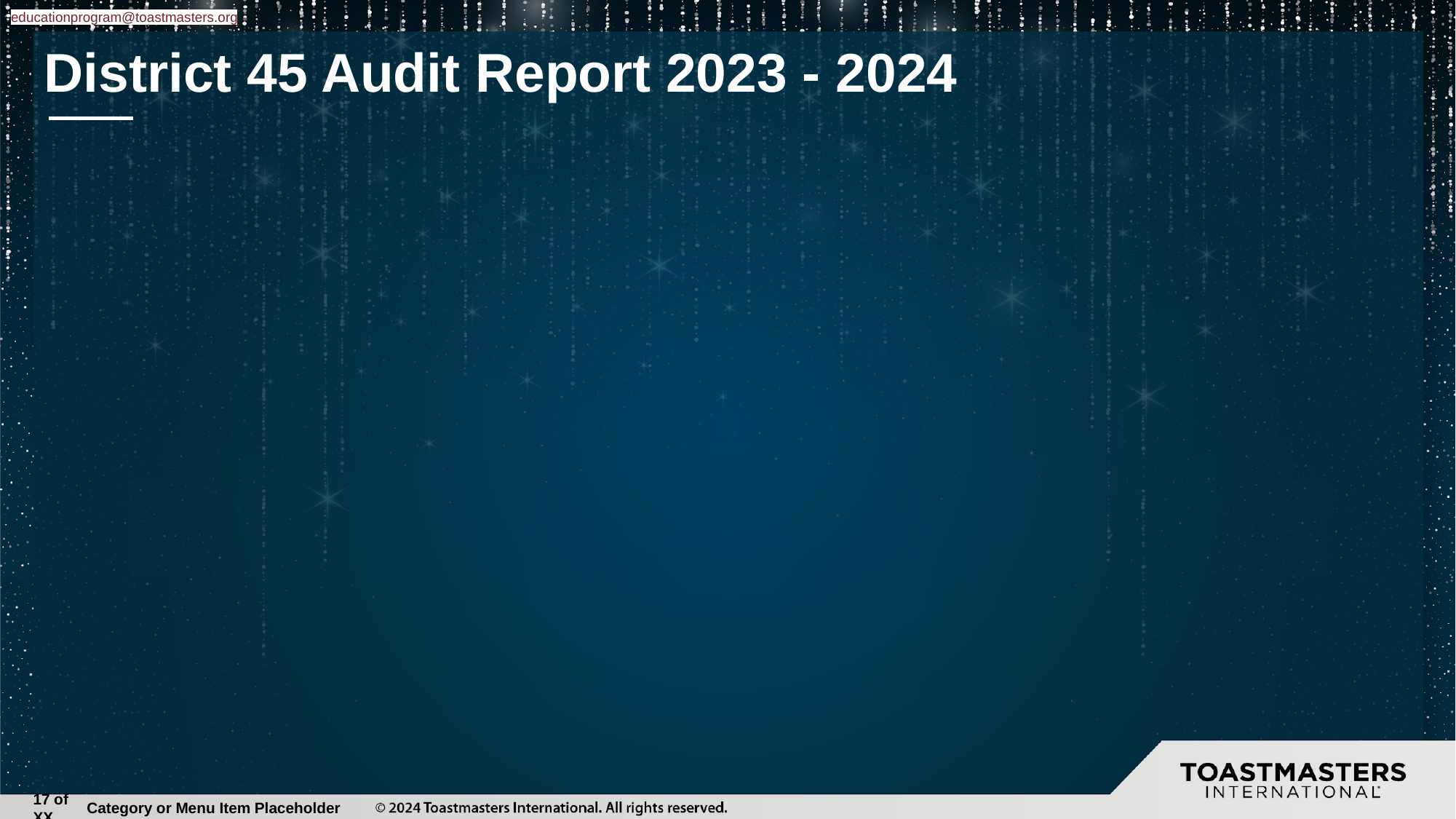

educationprogram@toastmasters.org
# District 45 Audit Report 2023 - 2024

17 of XX
Category or Menu Item Placeholder